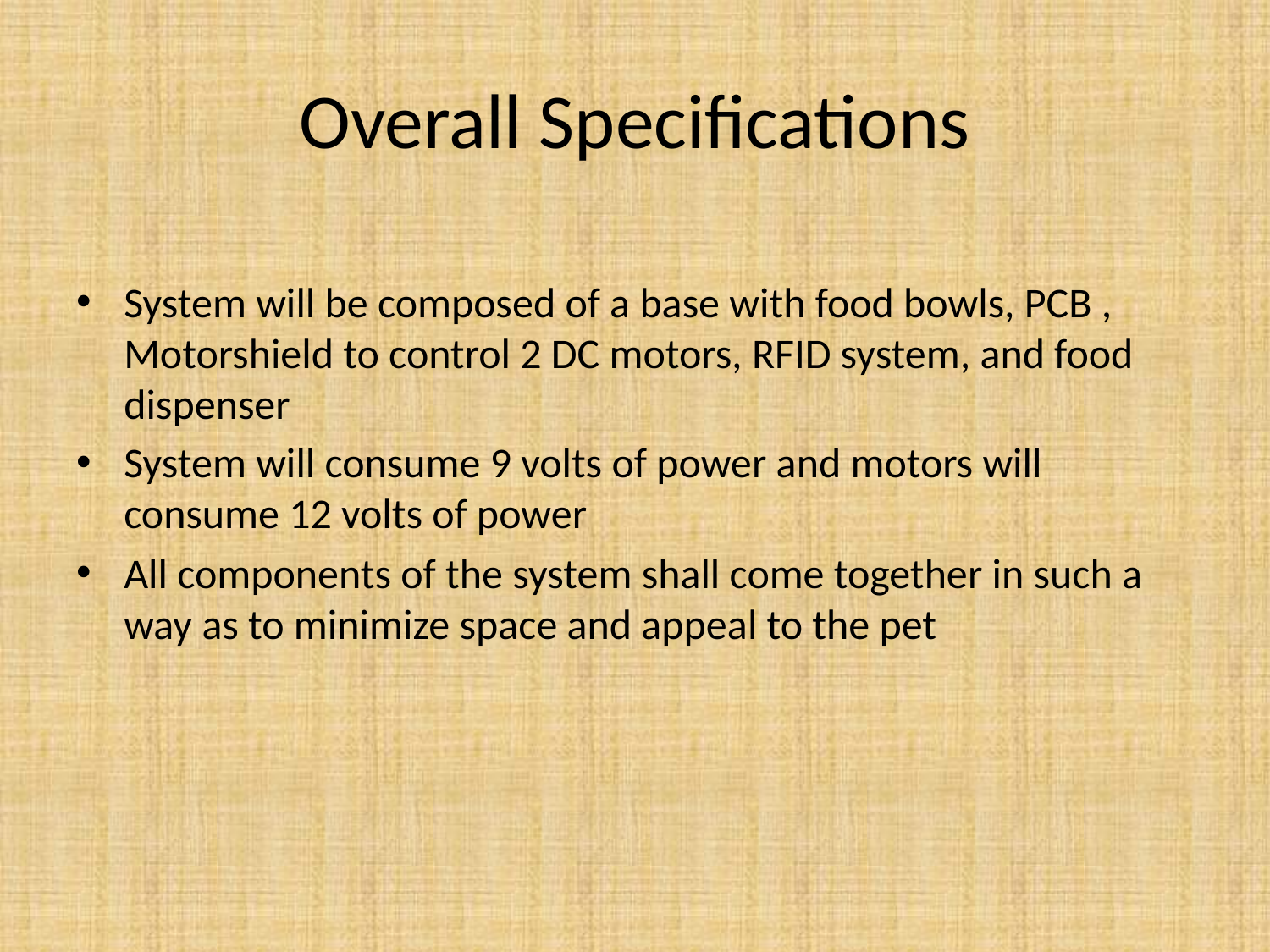

# Overall Specifications

System will be composed of a base with food bowls, PCB , Motorshield to control 2 DC motors, RFID system, and food dispenser
System will consume 9 volts of power and motors will consume 12 volts of power
All components of the system shall come together in such a way as to minimize space and appeal to the pet